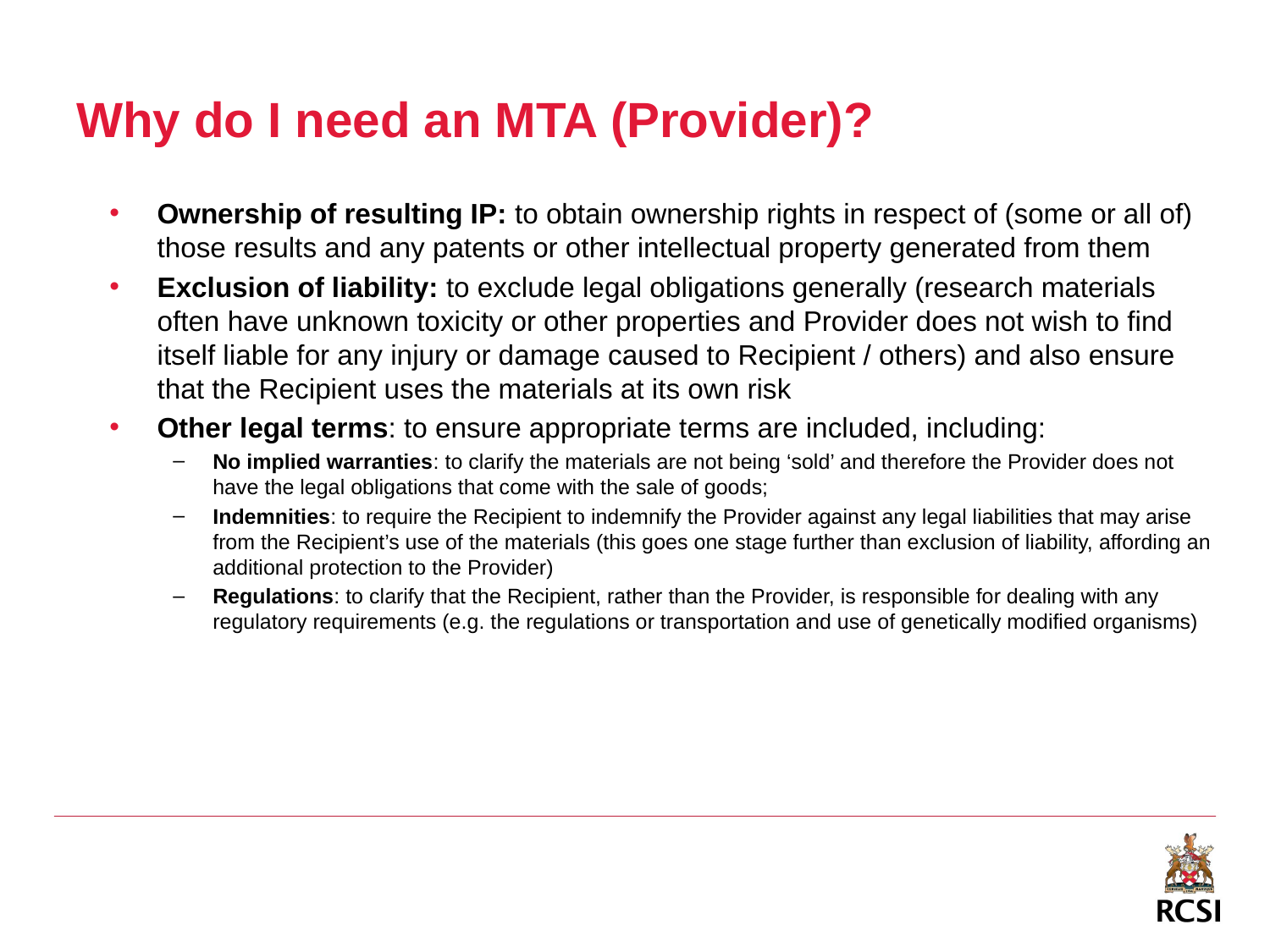

# Why do I need an MTA (Provider)?
Ownership of resulting IP: to obtain ownership rights in respect of (some or all of) those results and any patents or other intellectual property generated from them
Exclusion of liability: to exclude legal obligations generally (research materials often have unknown toxicity or other properties and Provider does not wish to find itself liable for any injury or damage caused to Recipient / others) and also ensure that the Recipient uses the materials at its own risk
Other legal terms: to ensure appropriate terms are included, including:
No implied warranties: to clarify the materials are not being ‘sold’ and therefore the Provider does not have the legal obligations that come with the sale of goods;
Indemnities: to require the Recipient to indemnify the Provider against any legal liabilities that may arise from the Recipient’s use of the materials (this goes one stage further than exclusion of liability, affording an additional protection to the Provider)
Regulations: to clarify that the Recipient, rather than the Provider, is responsible for dealing with any regulatory requirements (e.g. the regulations or transportation and use of genetically modified organisms)